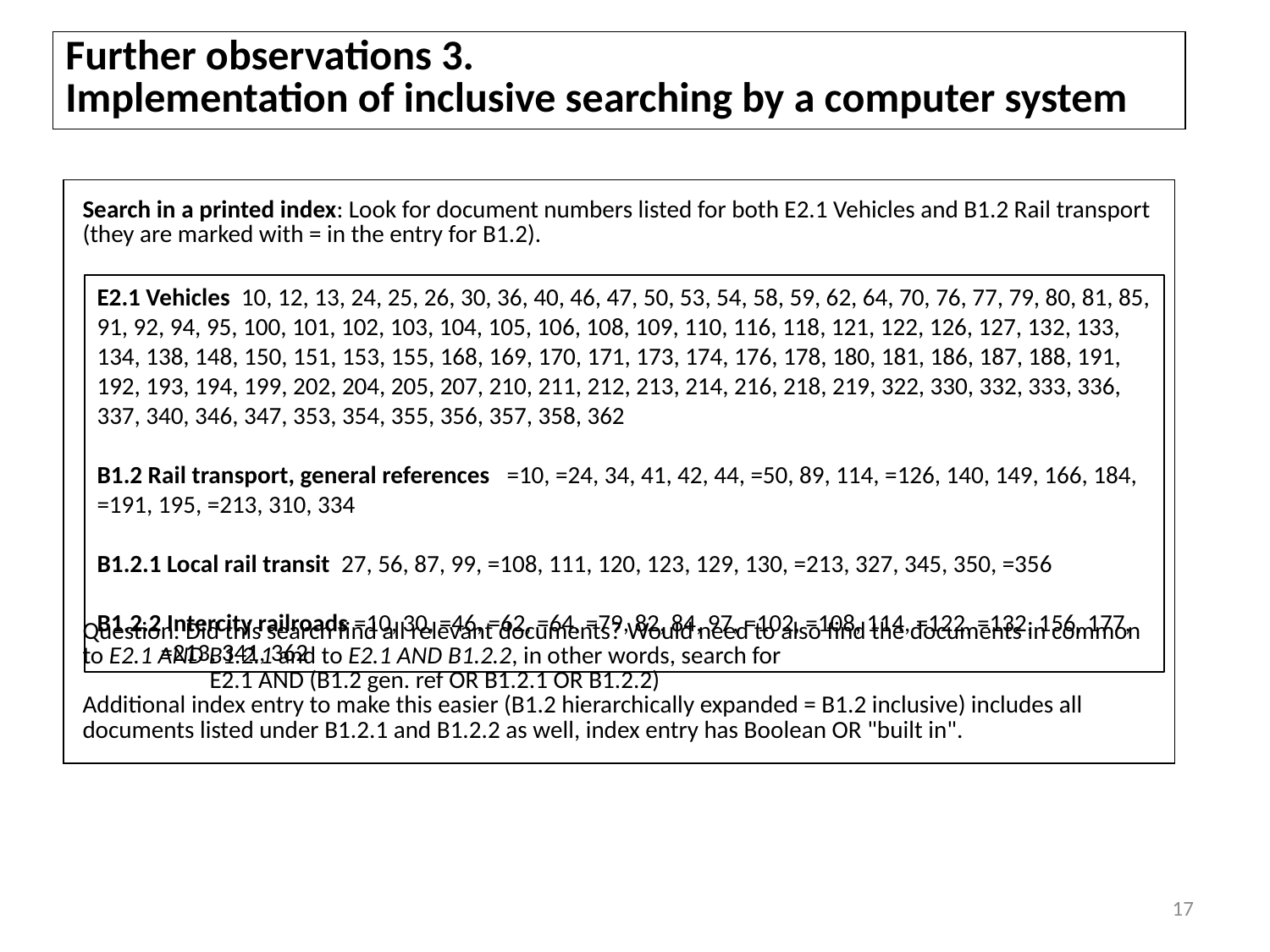

| Further observations 3. Implementation of inclusive searching by a computer system |
| --- |
| Search in a printed index: Look for document numbers listed for both E2.1 Vehicles and B1.2 Rail transport (they are marked with = in the entry for B1.2). Question: Did this search find all relevant documents? Would need to also find the documents in common to E2.1 AND B1.2.1 and to E2.1 AND B1.2.2, in other words, search for E2.1 AND (B1.2 gen. ref OR B1.2.1 OR B1.2.2) Additional index entry to make this easier (B1.2 hierarchically expanded = B1.2 inclusive) includes all documents listed under B1.2.1 and B1.2.2 as well, index entry has Boolean OR "built in". |
| --- |
E2.1 Vehicles  10, 12, 13, 24, 25, 26, 30, 36, 40, 46, 47, 50, 53, 54, 58, 59, 62, 64, 70, 76, 77, 79, 80, 81, 85, 91, 92, 94, 95, 100, 101, 102, 103, 104, 105, 106, 108, 109, 110, 116, 118, 121, 122, 126, 127, 132, 133, 134, 138, 148, 150, 151, 153, 155, 168, 169, 170, 171, 173, 174, 176, 178, 180, 181, 186, 187, 188, 191, 192, 193, 194, 199, 202, 204, 205, 207, 210, 211, 212, 213, 214, 216, 218, 219, 322, 330, 332, 333, 336, 337, 340, 346, 347, 353, 354, 355, 356, 357, 358, 362

B1.2 Rail transport, general references   =10, =24, 34, 41, 42, 44, =50, 89, 114, =126, 140, 149, 166, 184, =191, 195, =213, 310, 334

B1.2.1 Local rail transit  27, 56, 87, 99, =108, 111, 120, 123, 129, 130, =213, 327, 345, 350, =356

B1.2.2 Intercity railroads =10, 30, =46, =62, =64, =79, 82, 84, 97, =102, =108, 114, =122, =132, 156, 177, =213, 341, 362
17